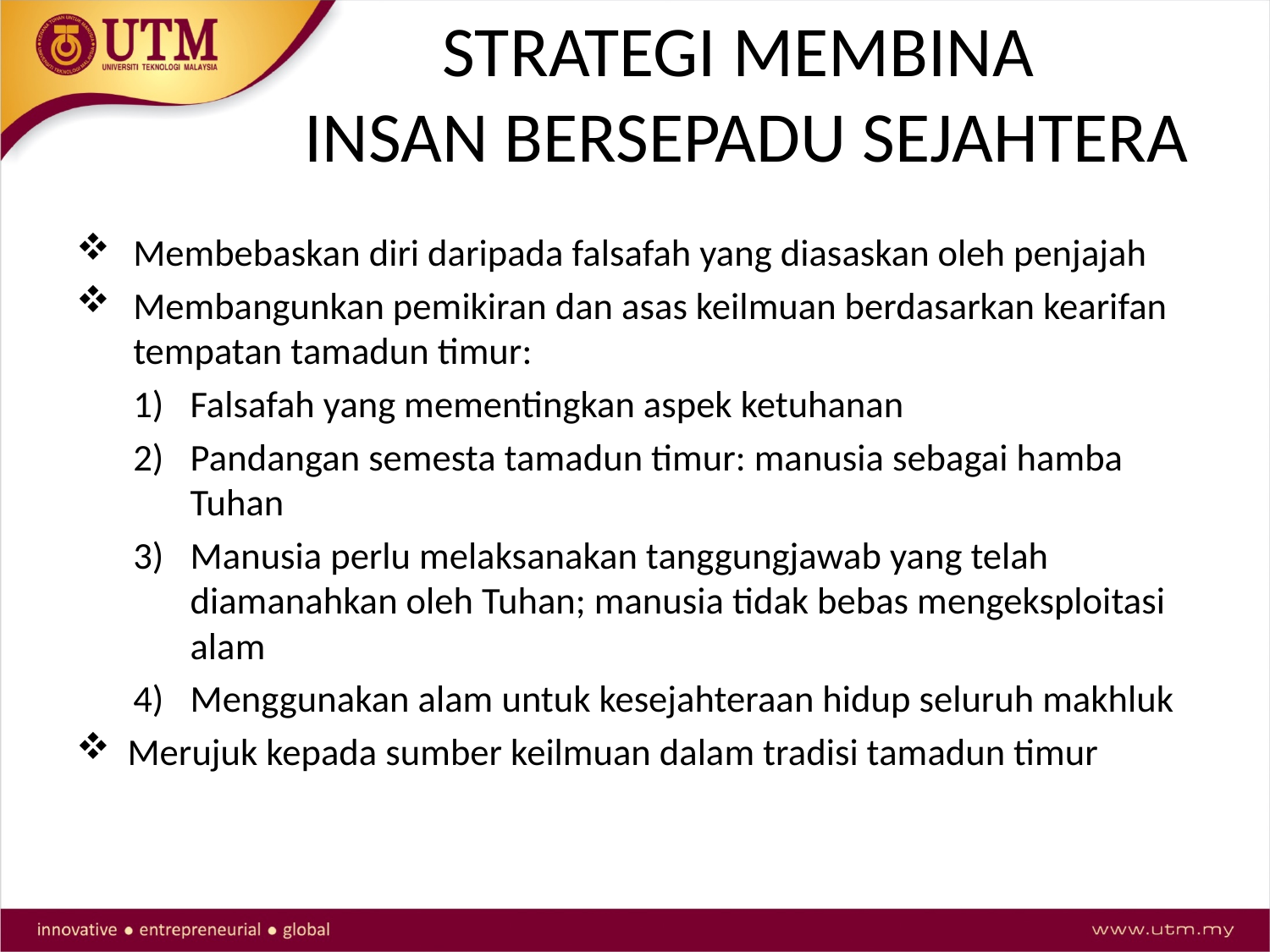

STRATEGI MEMBINA
INSAN BERSEPADU SEJAHTERA
Membebaskan diri daripada falsafah yang diasaskan oleh penjajah
Membangunkan pemikiran dan asas keilmuan berdasarkan kearifan tempatan tamadun timur:
Falsafah yang mementingkan aspek ketuhanan
Pandangan semesta tamadun timur: manusia sebagai hamba Tuhan
Manusia perlu melaksanakan tanggungjawab yang telah diamanahkan oleh Tuhan; manusia tidak bebas mengeksploitasi alam
Menggunakan alam untuk kesejahteraan hidup seluruh makhluk
Merujuk kepada sumber keilmuan dalam tradisi tamadun timur